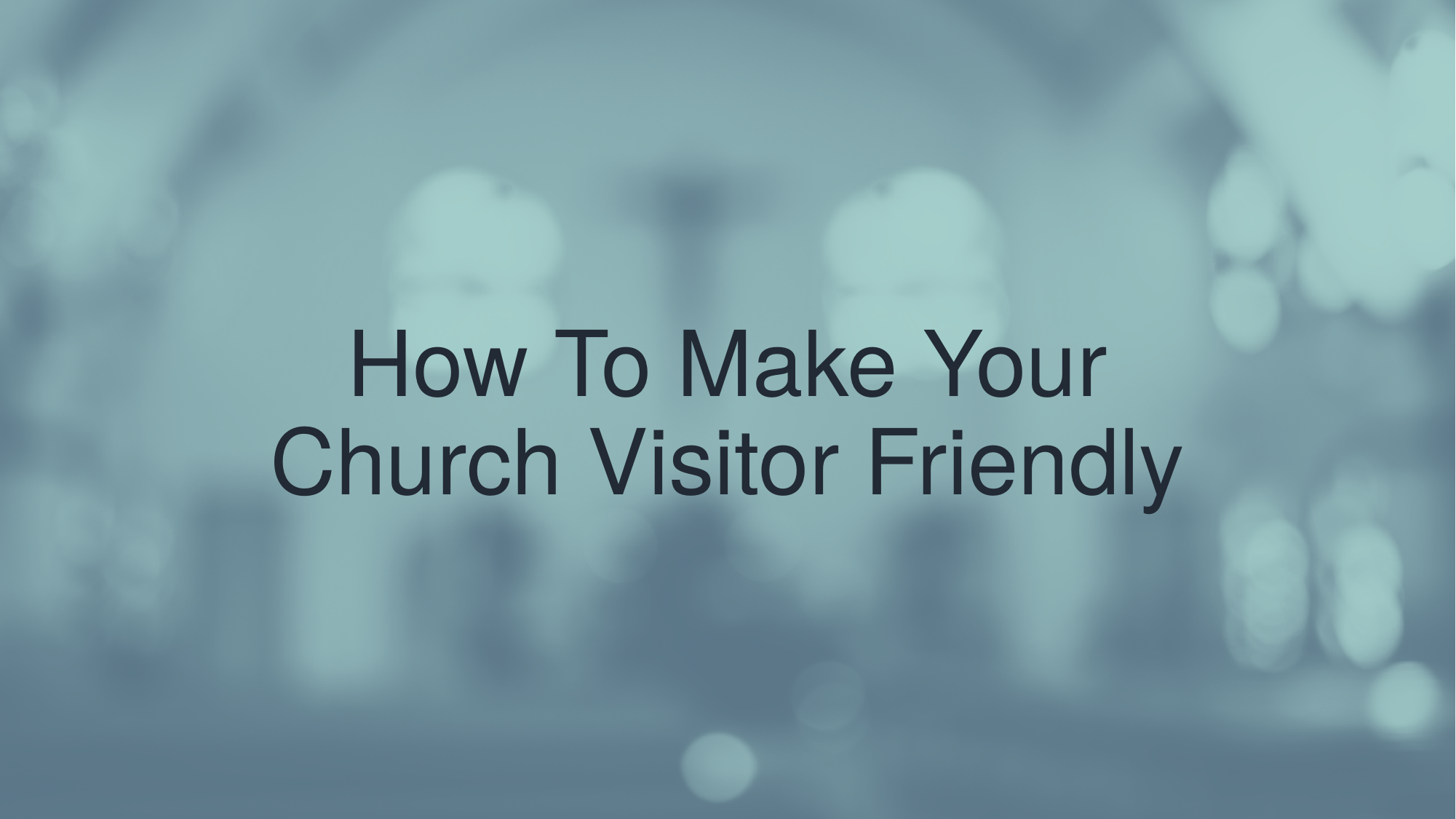

# How To Make Your Church Visitor Friendly